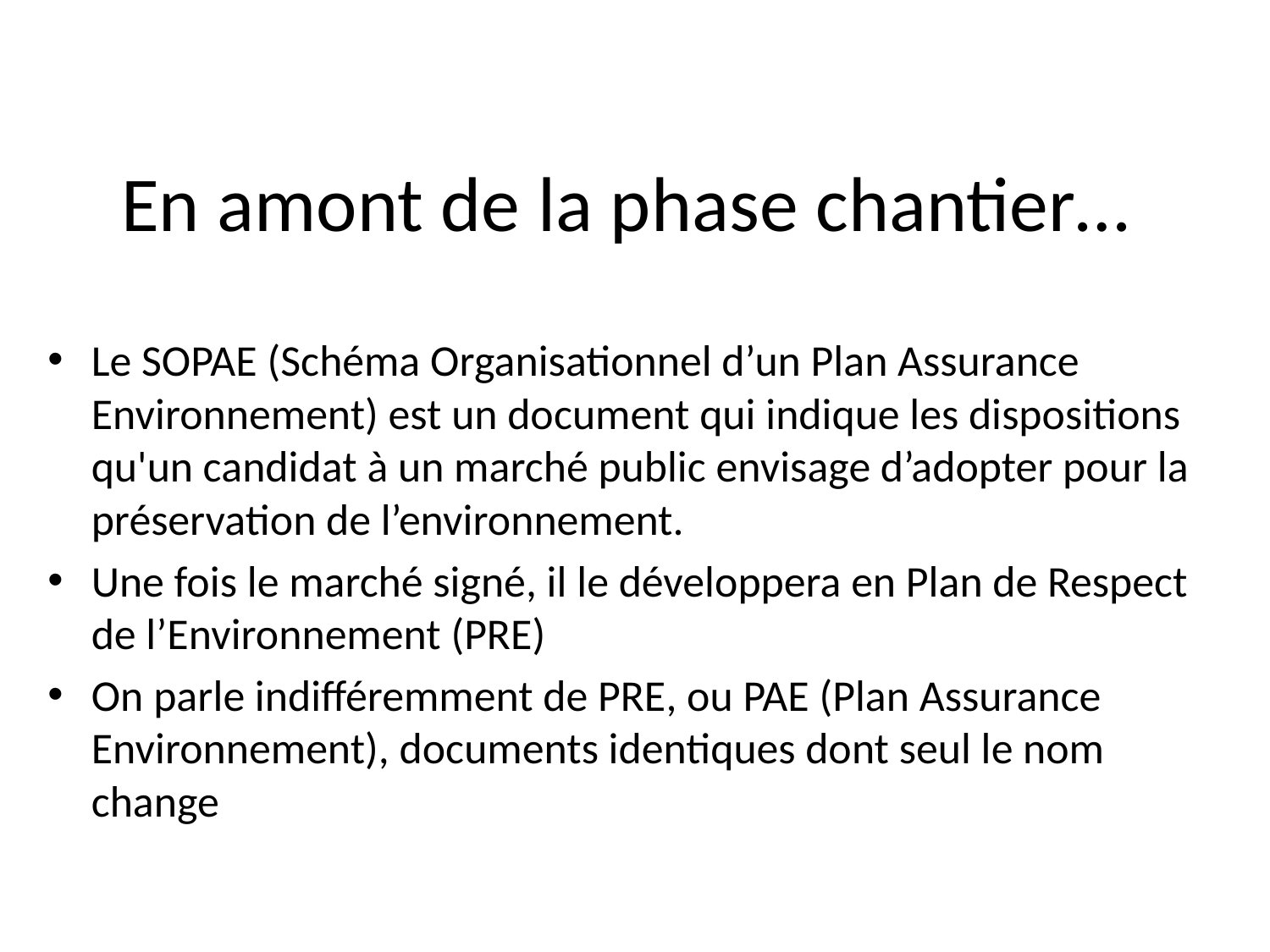

# En amont de la phase chantier…
Le SOPAE (Schéma Organisationnel d’un Plan Assurance Environnement) est un document qui indique les dispositions qu'un candidat à un marché public envisage d’adopter pour la préservation de l’environnement.
Une fois le marché signé, il le développera en Plan de Respect de l’Environnement (PRE)
On parle indifféremment de PRE, ou PAE (Plan Assurance Environnement), documents identiques dont seul le nom change